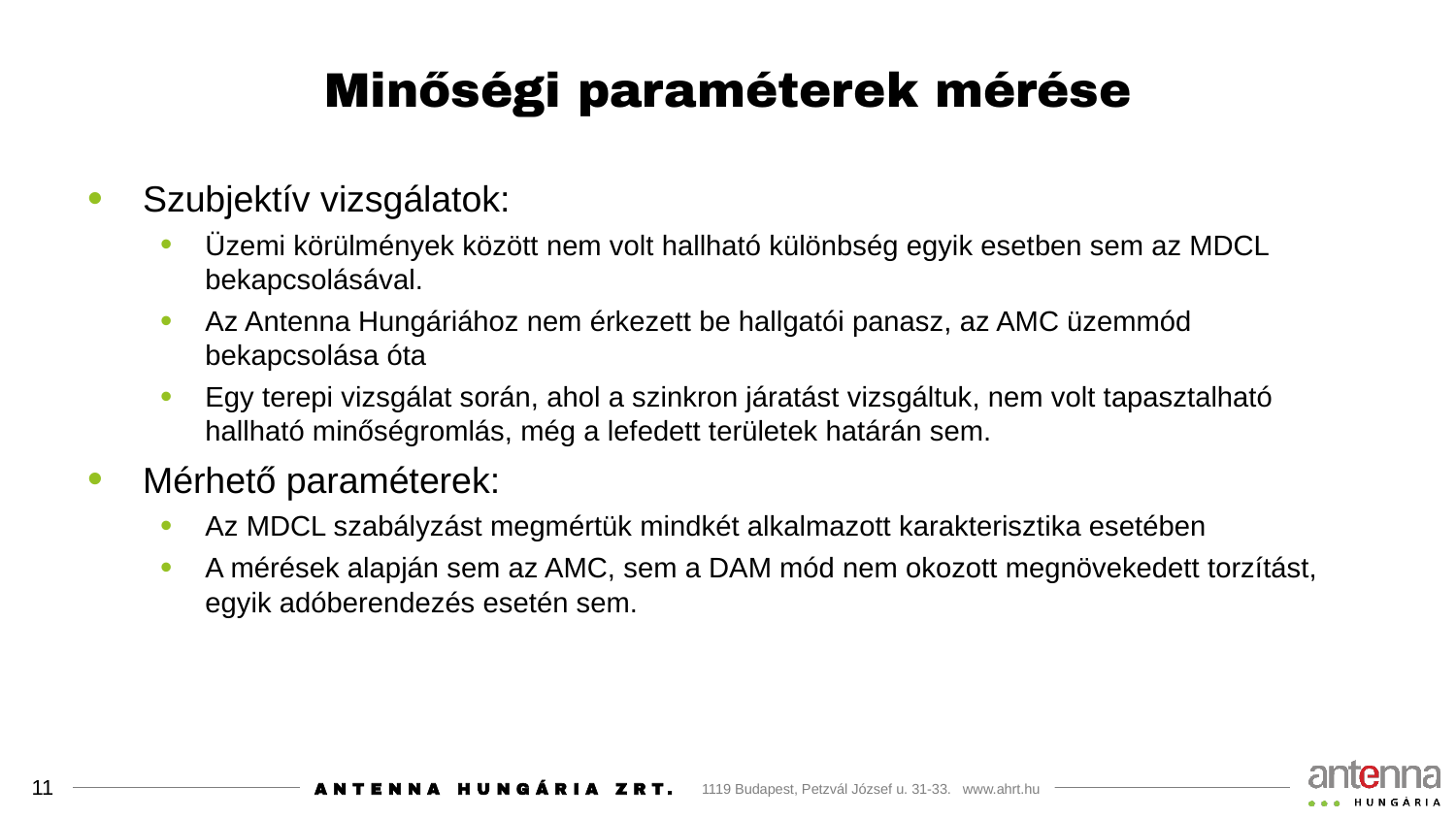

# Minőségi paraméterek mérése
Szubjektív vizsgálatok:
Üzemi körülmények között nem volt hallható különbség egyik esetben sem az MDCL bekapcsolásával.
Az Antenna Hungáriához nem érkezett be hallgatói panasz, az AMC üzemmód bekapcsolása óta
Egy terepi vizsgálat során, ahol a szinkron járatást vizsgáltuk, nem volt tapasztalható hallható minőségromlás, még a lefedett területek határán sem.
Mérhető paraméterek:
Az MDCL szabályzást megmértük mindkét alkalmazott karakterisztika esetében
A mérések alapján sem az AMC, sem a DAM mód nem okozott megnövekedett torzítást, egyik adóberendezés esetén sem.

11